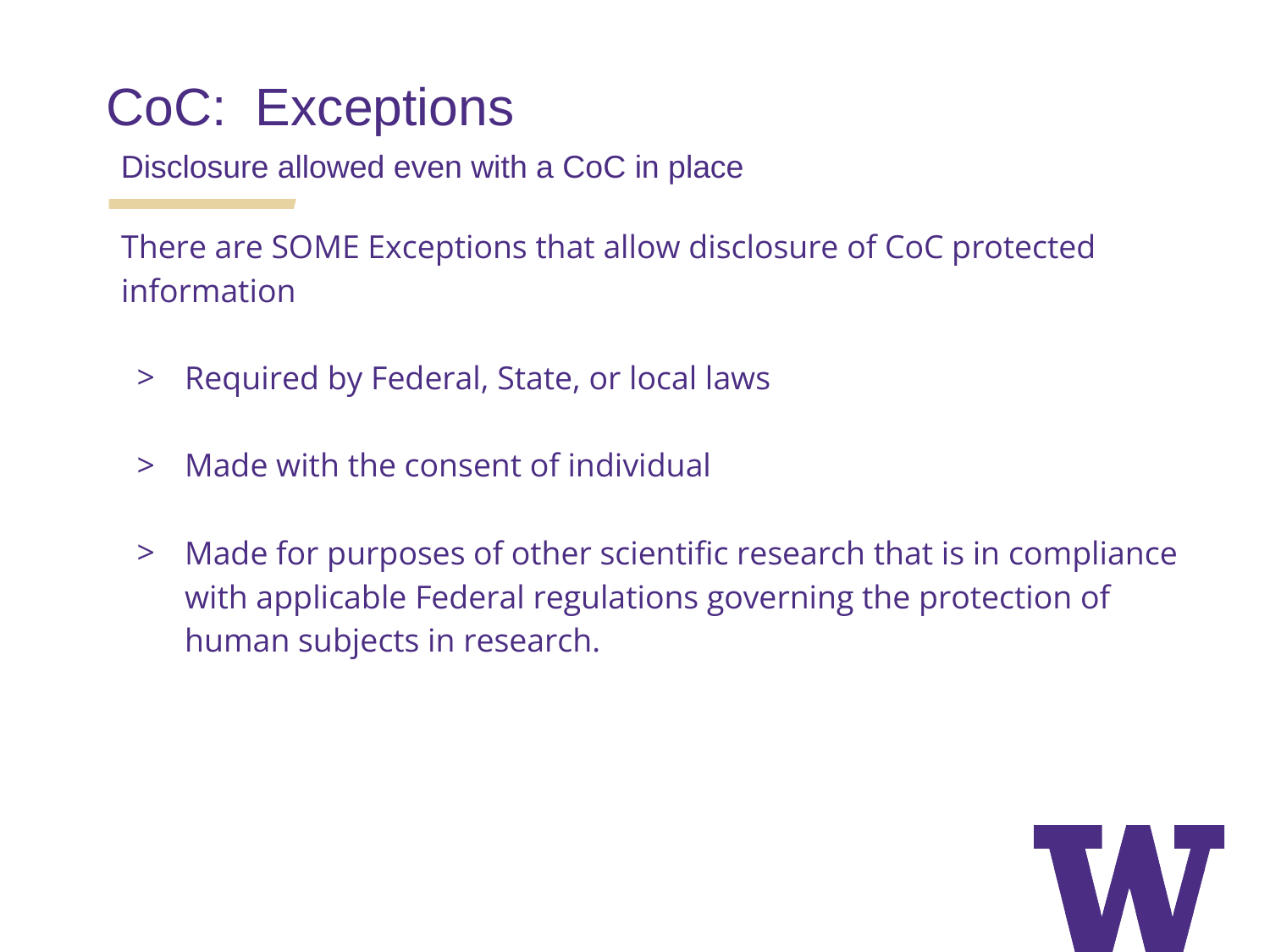

CoC:  Exceptions
Disclosure allowed even with a CoC in place
There are SOME Exceptions that allow disclosure of CoC protected information

Required by Federal, State, or local laws

Made with the consent of individual

Made for purposes of other scientific research that is in compliance with applicable Federal regulations governing the protection of human subjects in research.